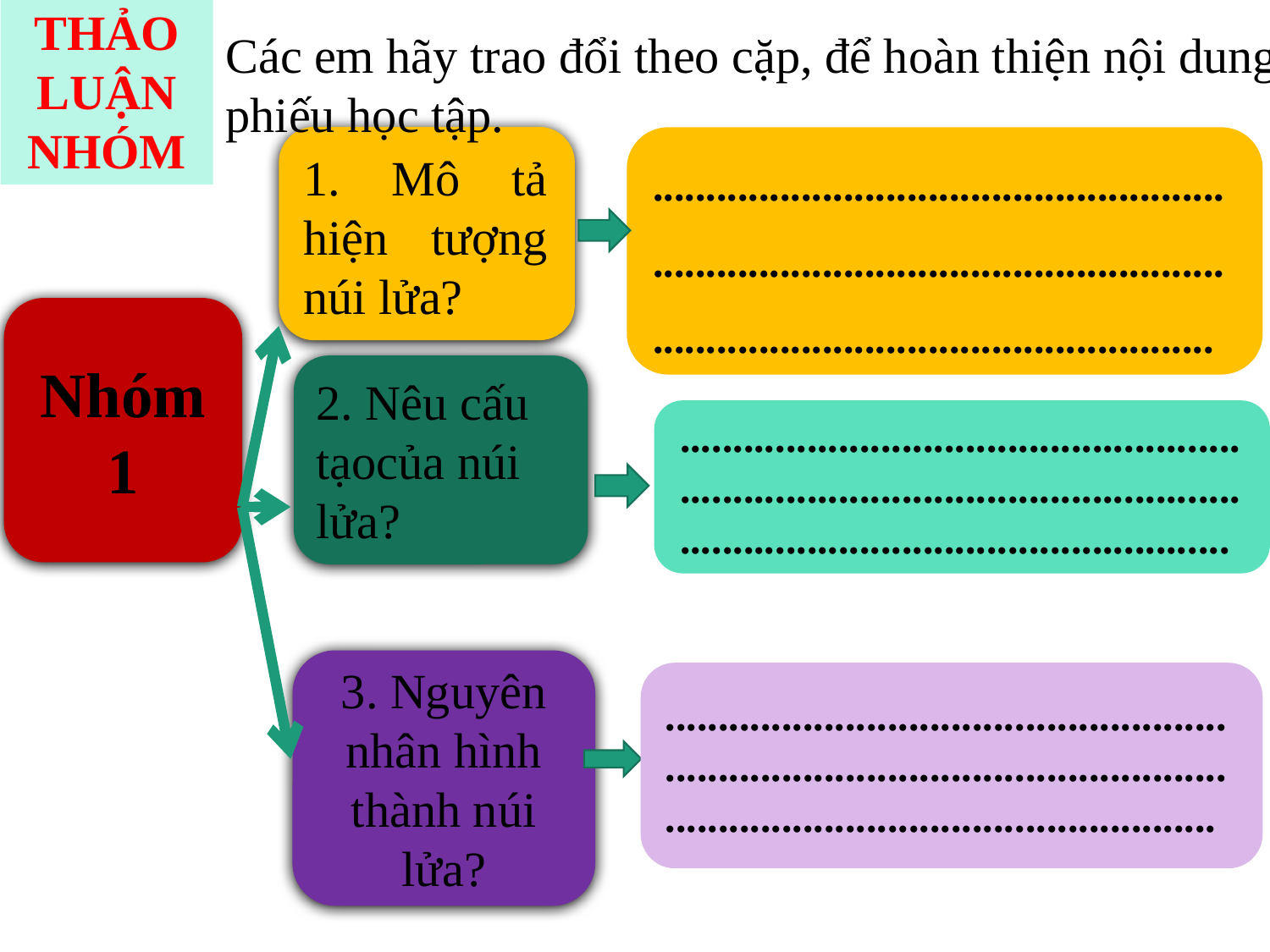

THẢO LUẬN
NHÓM
Các em hãy trao đổi theo cặp, để hoàn thiện nội dung phiếu học tập.
.................................................................................................................................................................

1. Mô tả hiện tượng núi lửa?

Nhóm 1
2. Nêu cấu tạocủa núi lửa?

..............................................................................................................................................................

3. Nguyên nhân hình thành núi lửa?

..............................................................................................................................................................